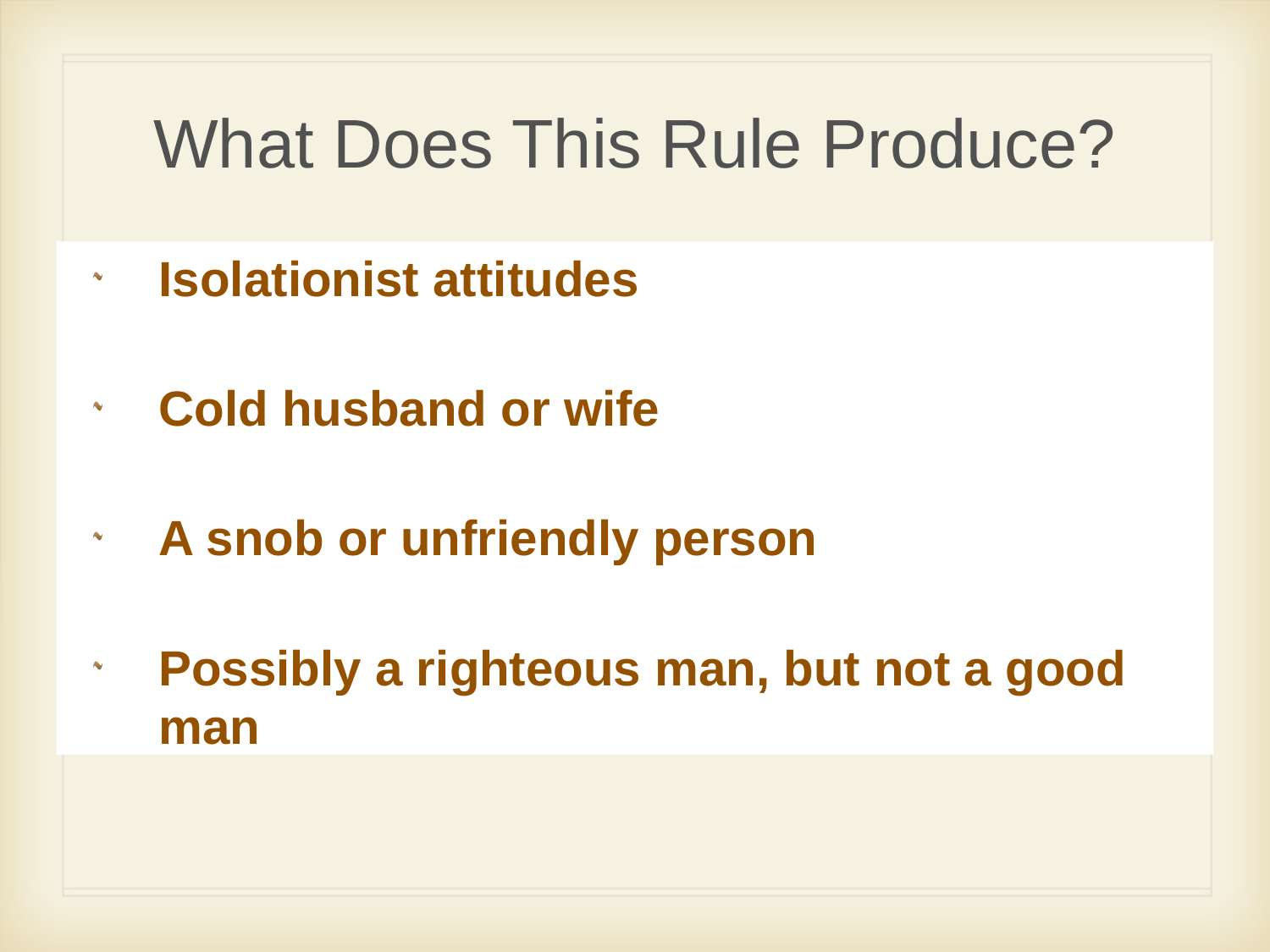

# What Does This Rule Produce?
Isolationist attitudes
Cold husband or wife
A snob or unfriendly person
Possibly a righteous man, but not a good man